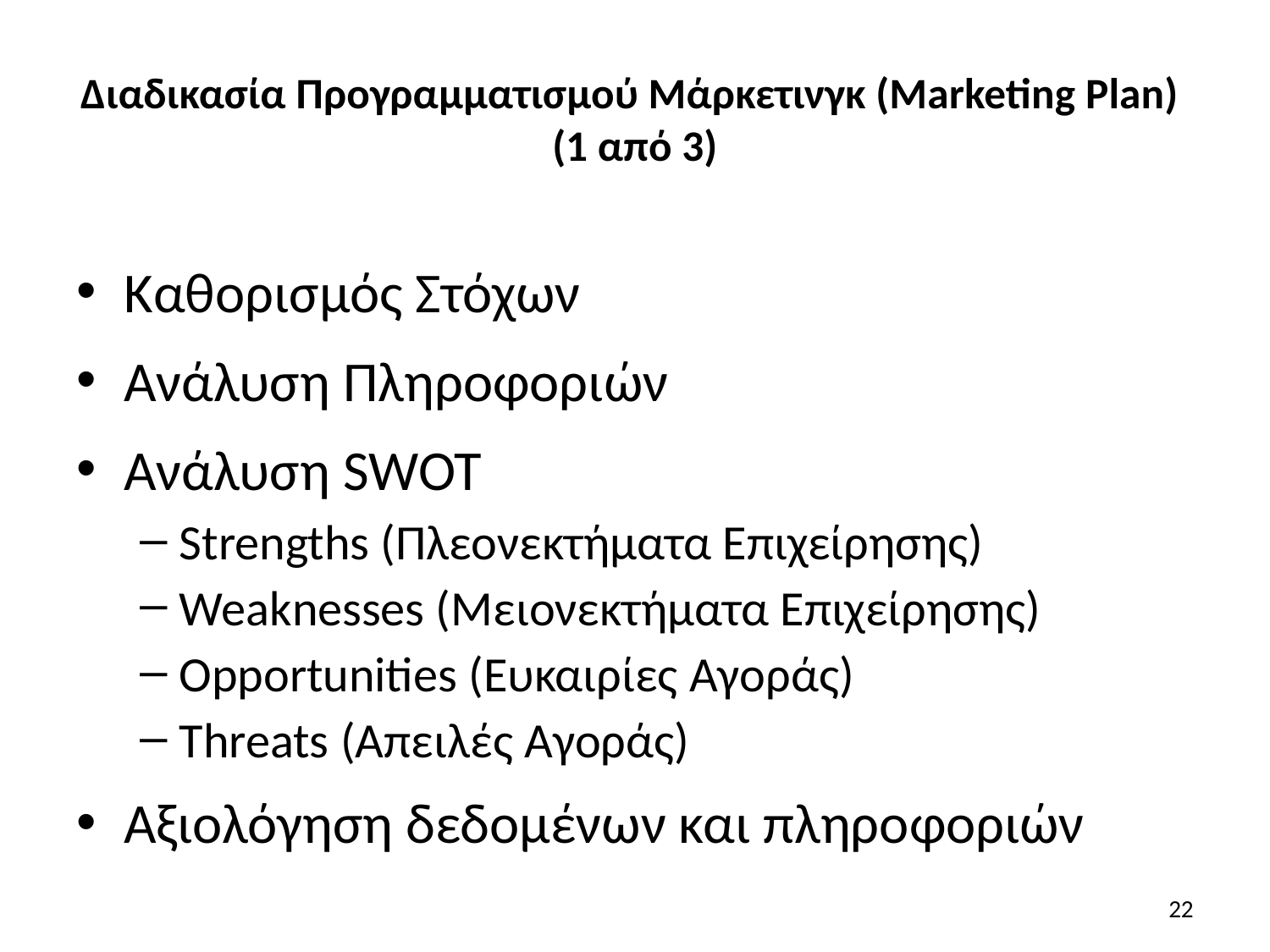

# Διαδικασία Προγραμματισμού Μάρκετινγκ (Marketing Plan) (1 από 3)
Καθορισμός Στόχων
Ανάλυση Πληροφοριών
Ανάλυση SWOT
Strengths (Πλεονεκτήματα Επιχείρησης)
Weaknesses (Μειονεκτήματα Επιχείρησης)
Opportunities (Ευκαιρίες Αγοράς)
Threats (Απειλές Αγοράς)
Αξιολόγηση δεδομένων και πληροφοριών

22